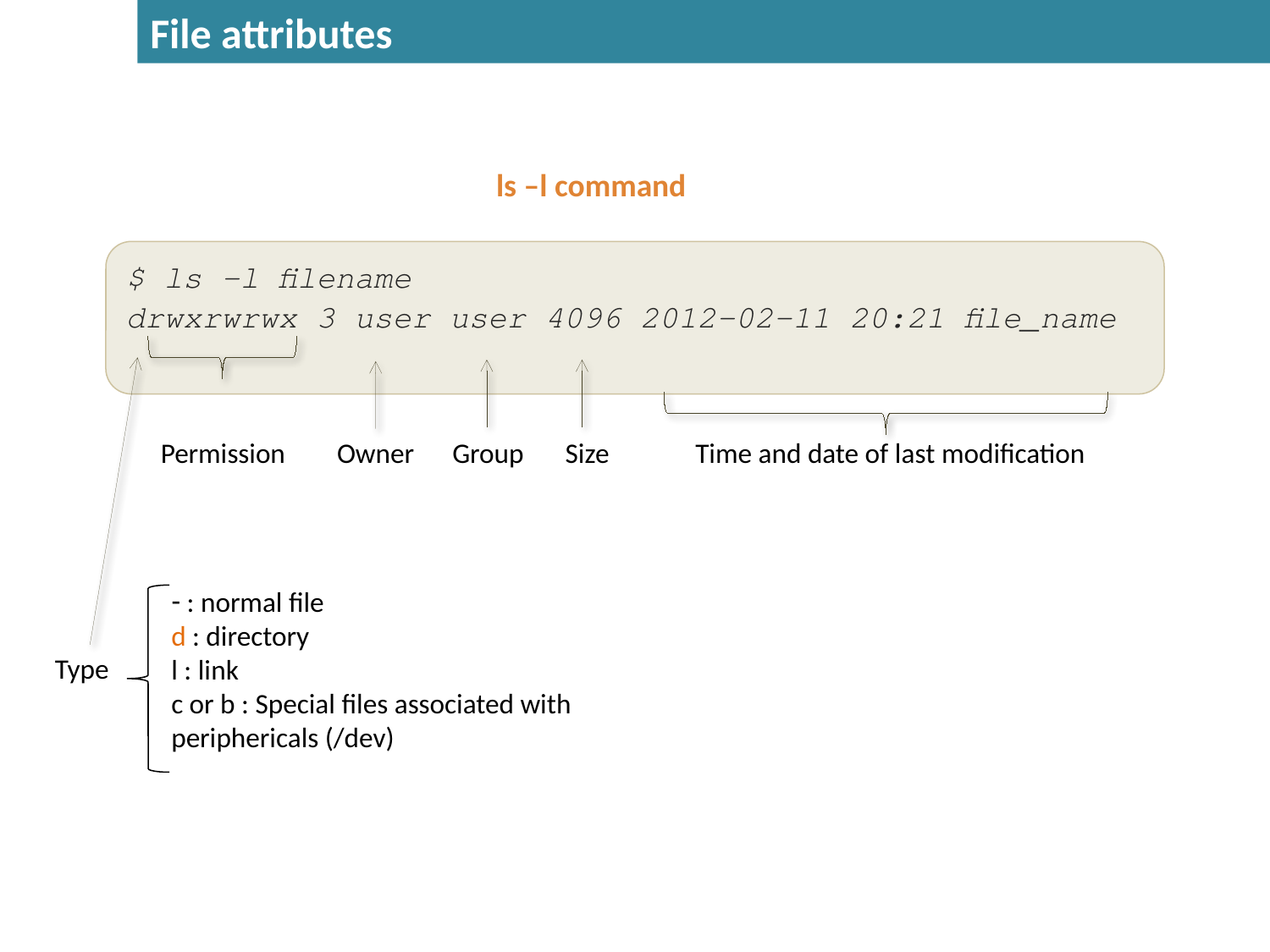

File attributes
ls –l command

$ ls –l filename
drwxrwrwx 3 user user 4096 2012-02-11 20:21 file_name

Permission
Owner
Group
Size
Time and date of last modification
 : normal file
d : directory
l : link
c or b : Special files associated with periphericals (/dev)

Type